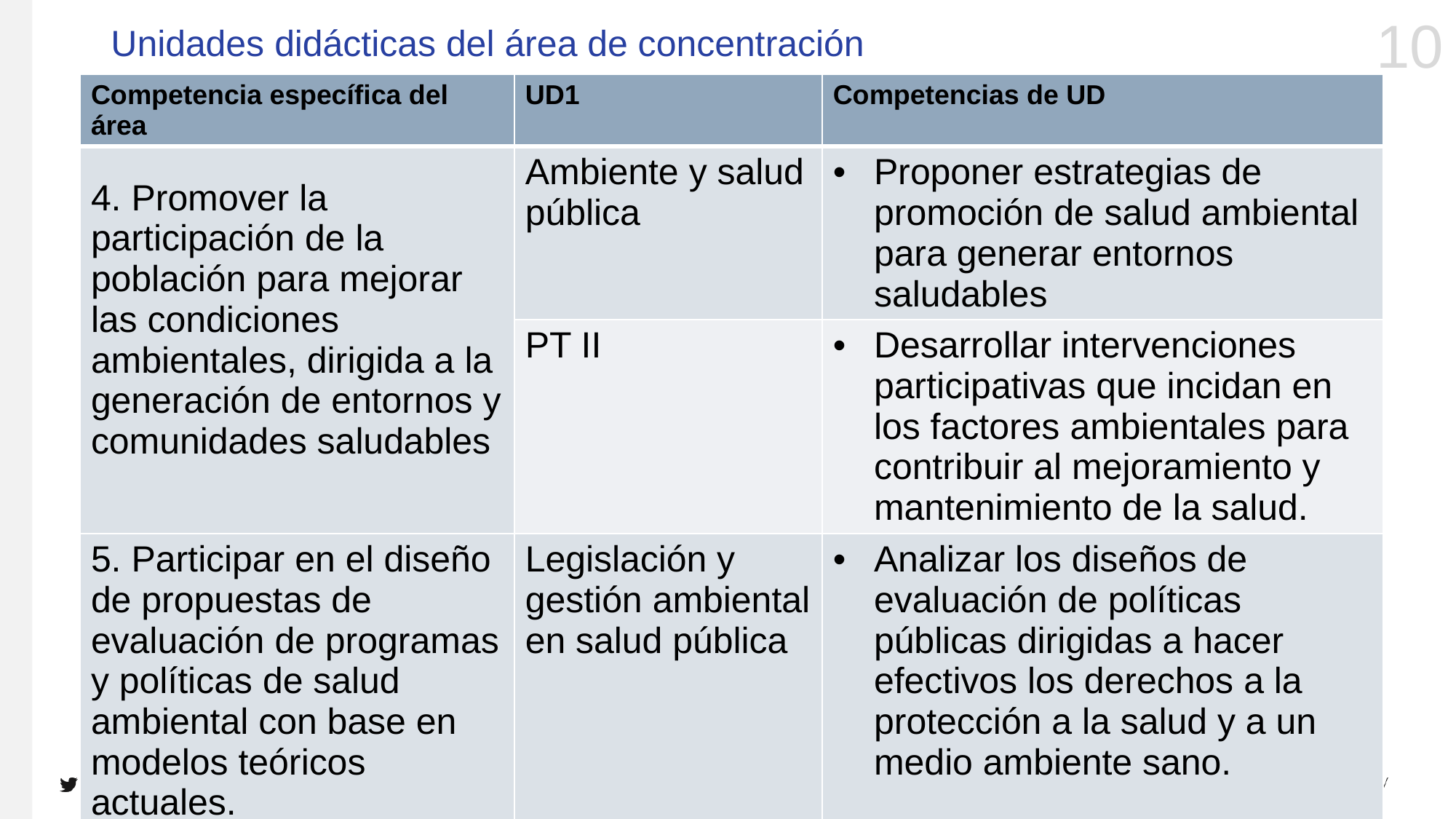

# Unidades didácticas del área de concentración
| Competencia específica del área | UD1 | Competencias de UD |
| --- | --- | --- |
| 4. Promover la participación de la población para mejorar las condiciones ambientales, dirigida a la generación de entornos y comunidades saludables | Ambiente y salud pública | Proponer estrategias de promoción de salud ambiental para generar entornos saludables |
|  | PT II | Desarrollar intervenciones participativas que incidan en los factores ambientales para contribuir al mejoramiento y mantenimiento de la salud. |
| 5. Participar en el diseño de propuestas de evaluación de programas y políticas de salud ambiental con base en modelos teóricos actuales. | Legislación y gestión ambiental en salud pública | Analizar los diseños de evaluación de políticas públicas dirigidas a hacer efectivos los derechos a la protección a la salud y a un medio ambiente sano. |